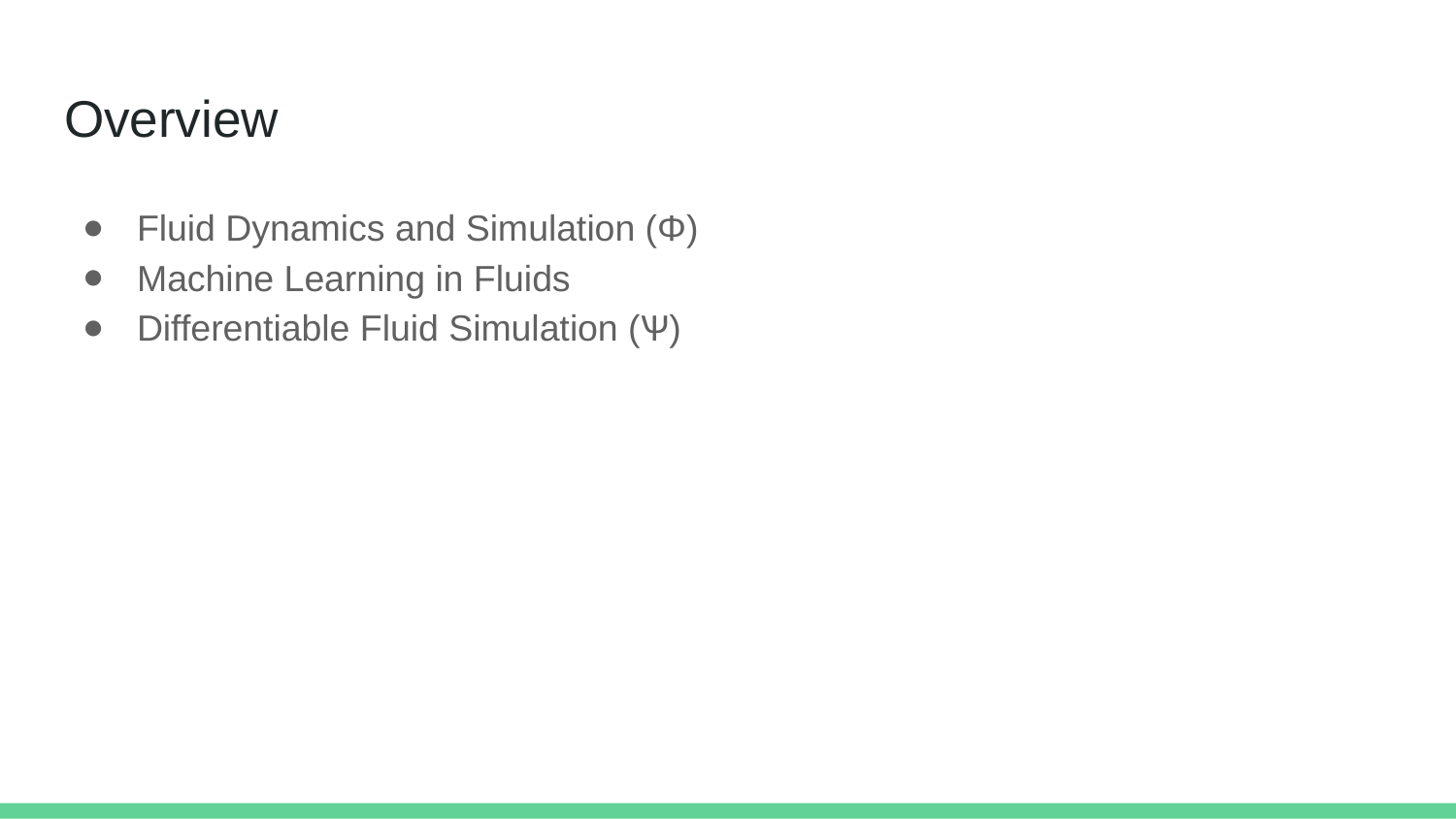

# Overview
Fluid Dynamics and Simulation (Φ)
Machine Learning in Fluids
Differentiable Fluid Simulation (Ѱ)